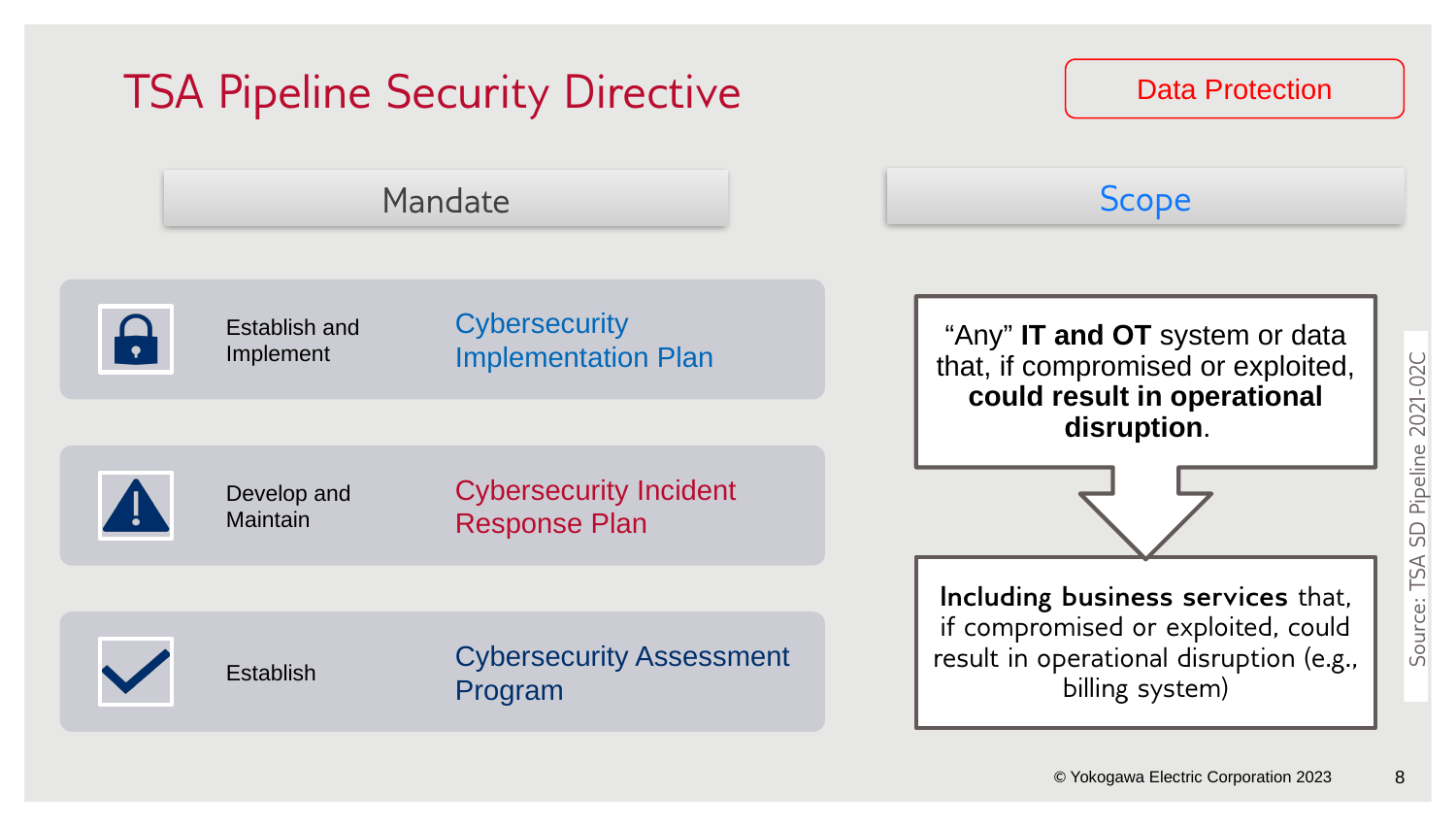

# TSA Pipeline Security Directive
Data Protection
Scope
Mandate

Establish and Implement
Cybersecurity Implementation Plan

Including business services that, if compromised or exploited, could result in operational disruption (e.g., billing system)
“Any” IT and OT system or data that, if compromised or exploited, could result in operational disruption.

Develop and Maintain
Cybersecurity Incident Response Plan

Source: TSA SD Pipeline 2021-02C

Establish
Cybersecurity Assessment Program

8